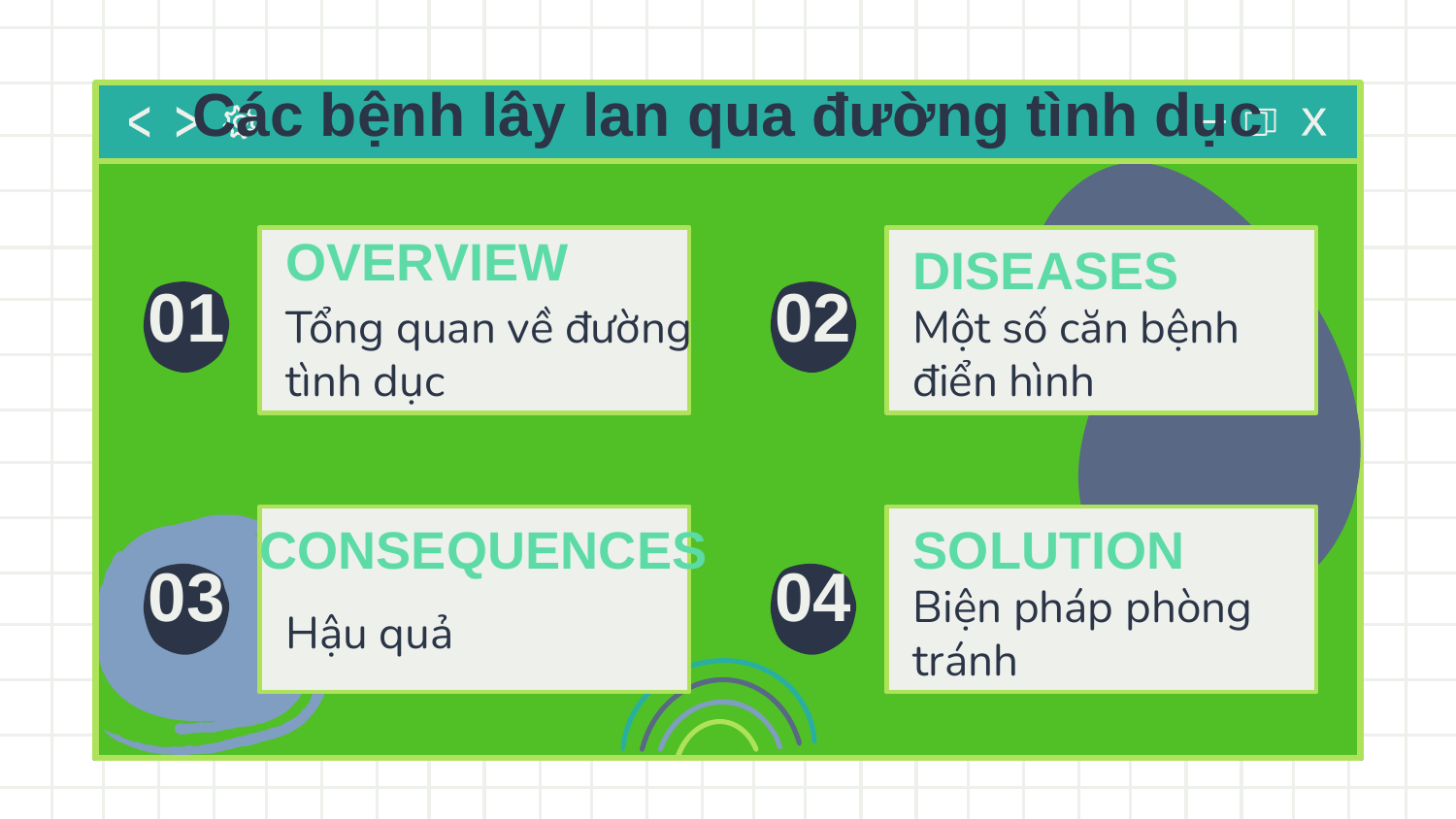

# Các bệnh lây lan qua đường tình dục
OVERVIEW

DISEASES

01
02
Tổng quan về đường tình dục
Một số căn bệnh điển hình

CONSEQUENCES
SOLUTION

03
04
Hậu quả
Biện pháp phòng tránh